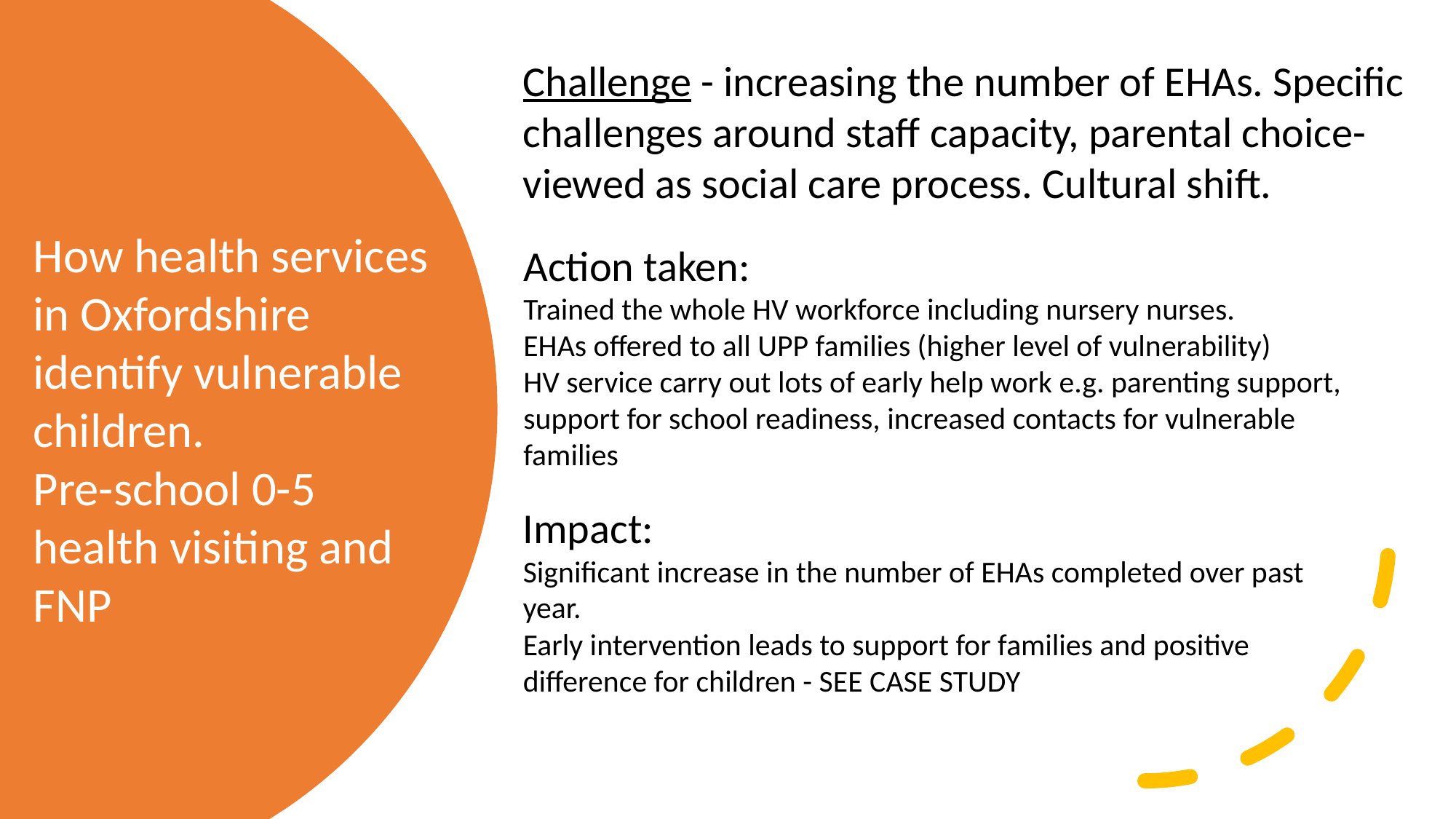

Challenge - increasing the number of EHAs. Specific challenges around staff capacity, parental choice-viewed as social care process. Cultural shift.
How health services in Oxfordshire identify vulnerable children.
Pre-school 0-5 health visiting and FNP
Action taken:
Trained the whole HV workforce including nursery nurses.
EHAs offered to all UPP families (higher level of vulnerability)
HV service carry out lots of early help work e.g. parenting support,
support for school readiness, increased contacts for vulnerable families

# Early Help & Identification – an integrated approach (Maria Godfrey/Jayne Harrison)

Impact:
Significant increase in the number of EHAs completed over past year.
Early intervention leads to support for families and positive difference for children - SEE CASE STUDY